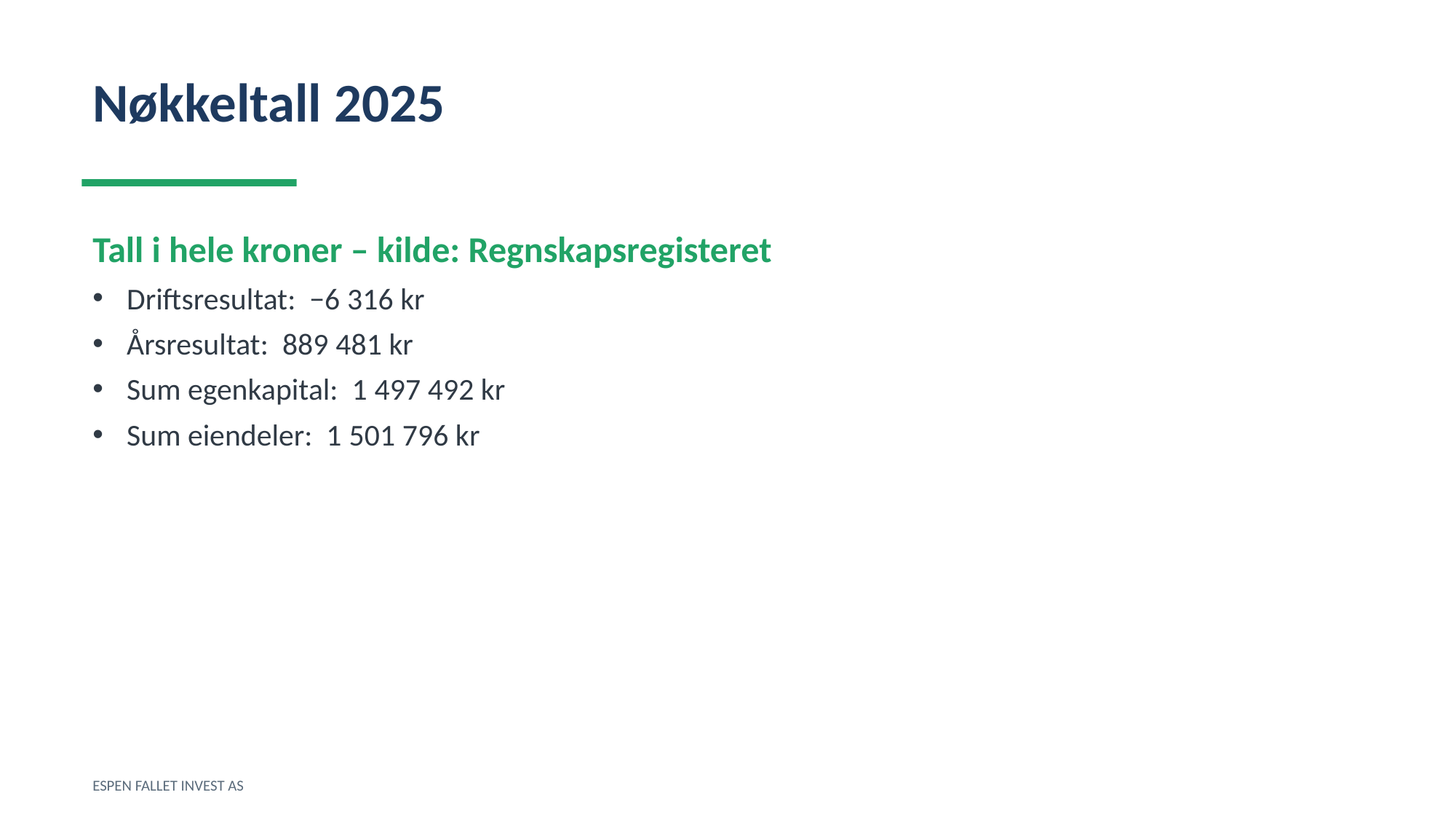

Nøkkeltall 2025

Tall i hele kroner – kilde: Regnskapsregisteret
Driftsresultat:  −6 316 kr
Årsresultat:  889 481 kr
Sum egenkapital:  1 497 492 kr
Sum eiendeler:  1 501 796 kr
ESPEN FALLET INVEST AS